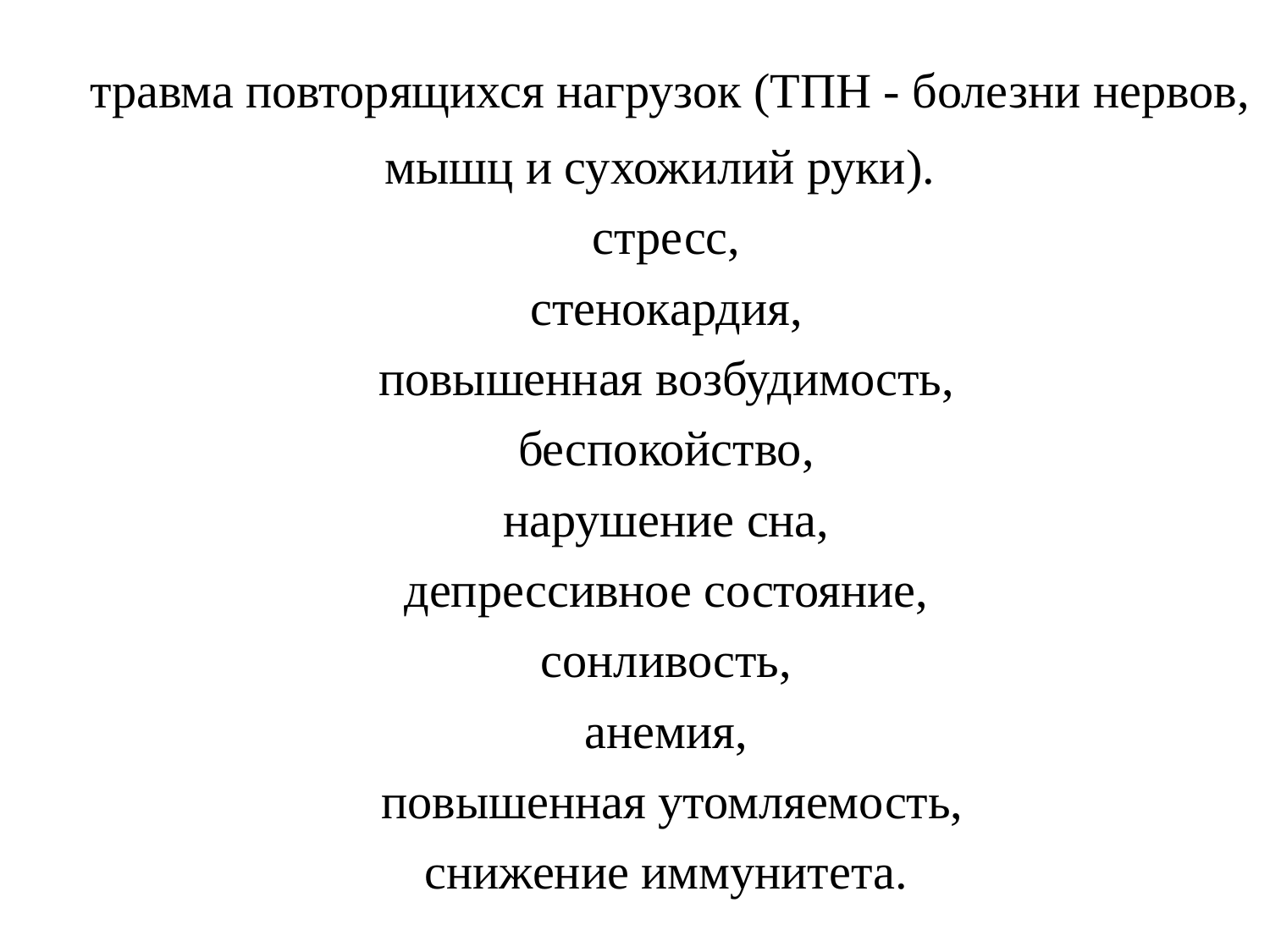

# травма повторящихся нагрузок (ТПН - болезни нервов, мышц и сухожилий руки). стресс, стенокардия, повышенная возбудимость, беспокойство, нарушение сна, депрессивное состояние, сонливость, анемия, повышенная утомляемость, снижение иммунитета.